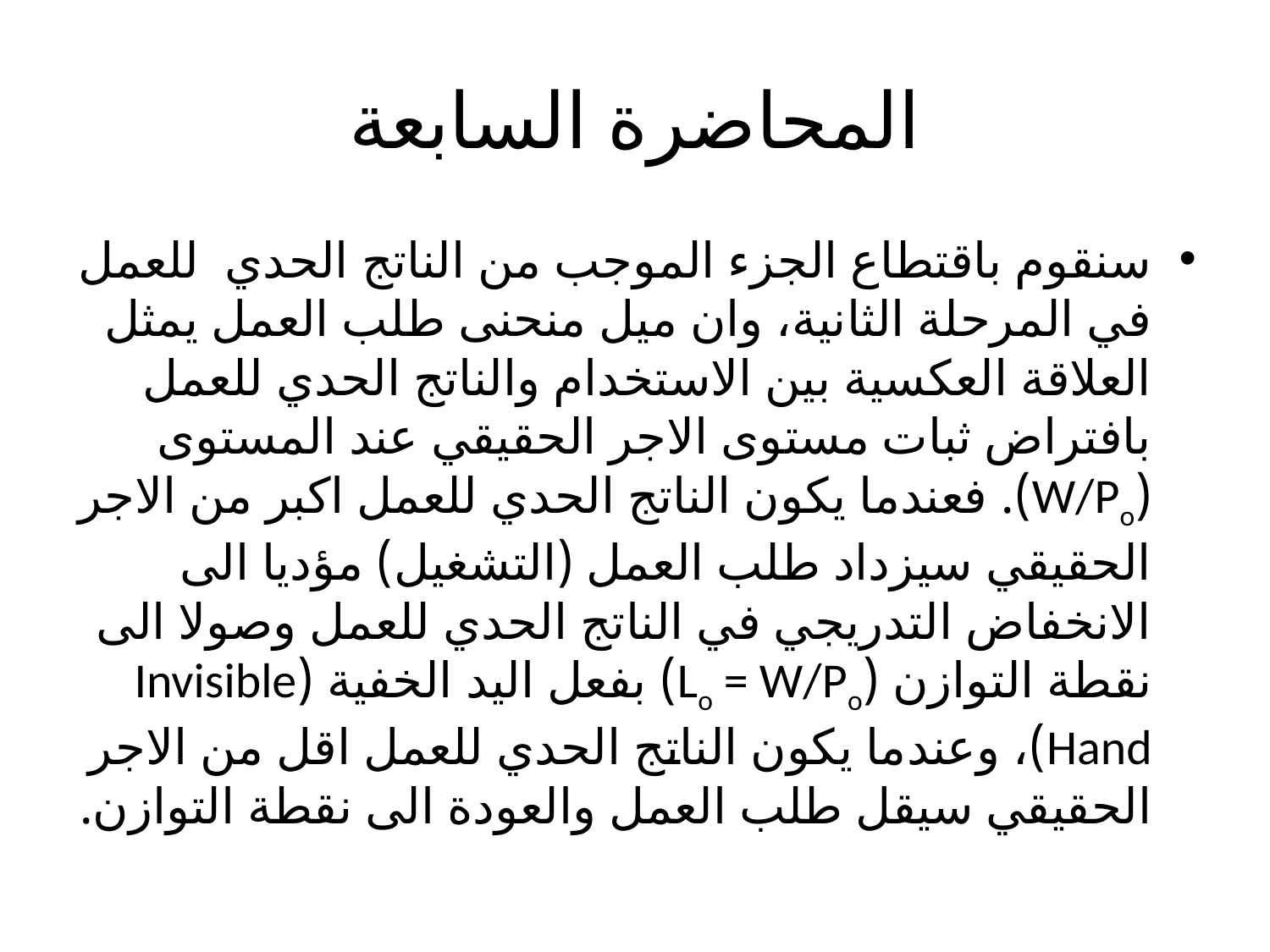

# المحاضرة السابعة
سنقوم باقتطاع الجزء الموجب من الناتج الحدي  للعمل في المرحلة الثانية، وان ميل منحنى طلب العمل يمثل العلاقة العكسية بين الاستخدام والناتج الحدي للعمل بافتراض ثبات مستوى الاجر الحقيقي عند المستوى (W/Po). فعندما يكون الناتج الحدي للعمل اكبر من الاجر الحقيقي سيزداد طلب العمل (التشغيل) مؤديا الى الانخفاض التدريجي في الناتج الحدي للعمل وصولا الى نقطة التوازن (Lo = W/Po) بفعل اليد الخفية (Invisible Hand)، وعندما يكون الناتج الحدي للعمل اقل من الاجر الحقيقي سيقل طلب العمل والعودة الى نقطة التوازن.